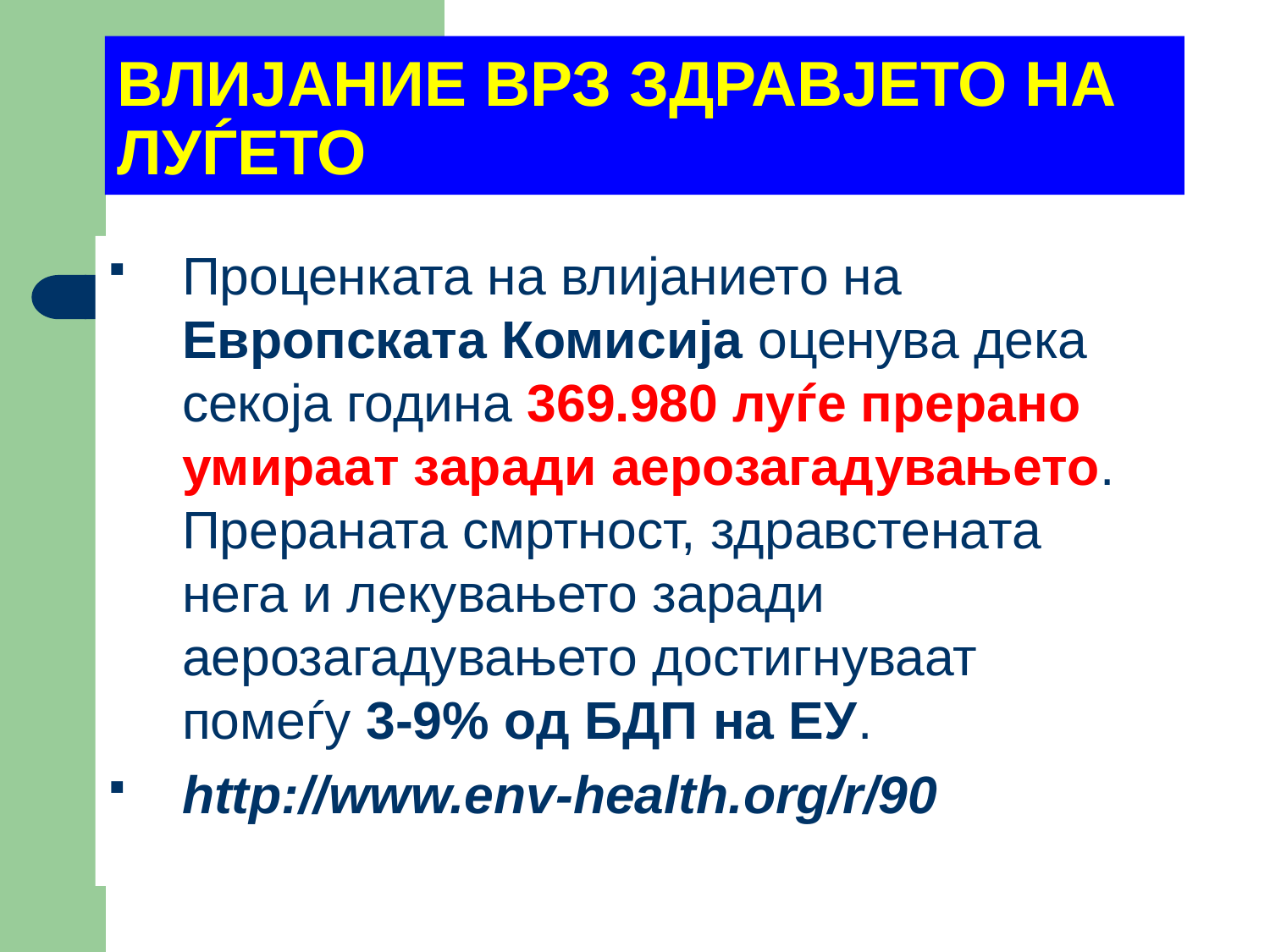

# ВЛИЈАНИЕ ВРЗ ЗДРАВЈЕТО НА ЛУЃЕТО
Проценката на влијанието на Eвропската Комисија oценува дека секоја година 369.980 луѓе прерано умираат заради аерозагадувањето. Прераната смртност, здравстената нега и лекувањето заради аерозагадувањето достигнуваат помеѓу 3-9% oд БДП на ЕУ.
http://www.env-health.org/r/90